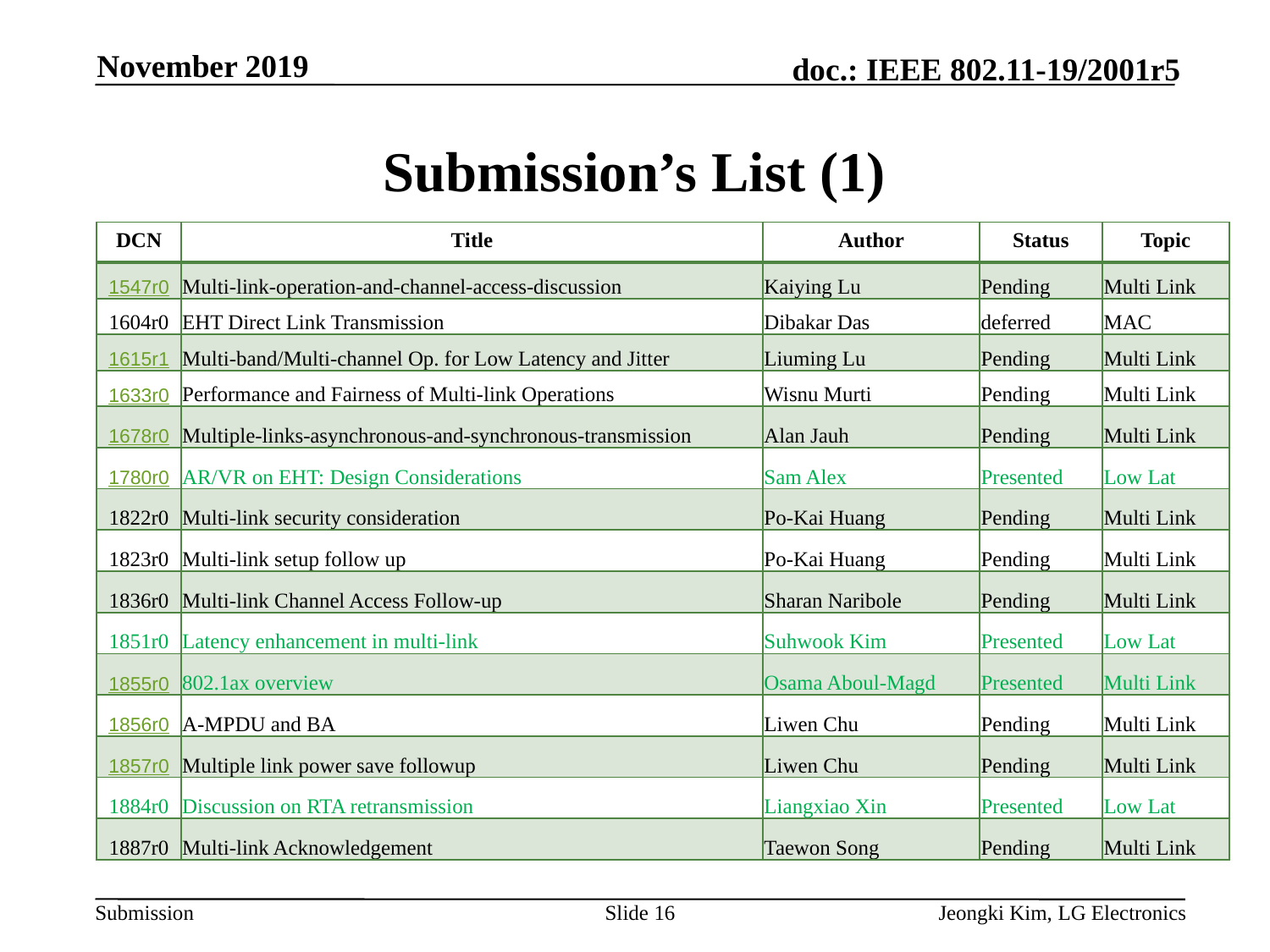

November 2019
# Submission’s List (1)
| DCN | Title | Author | Status | Topic |
| --- | --- | --- | --- | --- |
| 1547r0 | Multi-link-operation-and-channel-access-discussion | Kaiying Lu | Pending | Multi Link |
| 1604r0 | EHT Direct Link Transmission | Dibakar Das | deferred | MAC |
| 1615r1 | Multi-band/Multi-channel Op. for Low Latency and Jitter | Liuming Lu | Pending | Multi Link |
| 1633r0 | Performance and Fairness of Multi-link Operations | Wisnu Murti | Pending | Multi Link |
| 1678r0 | Multiple-links-asynchronous-and-synchronous-transmission | Alan Jauh | Pending | Multi Link |
| 1780r0 | AR/VR on EHT: Design Considerations | Sam Alex | Presented | Low Lat |
| 1822r0 | Multi-link security consideration | Po-Kai Huang | Pending | Multi Link |
| 1823r0 | Multi-link setup follow up | Po-Kai Huang | Pending | Multi Link |
| 1836r0 | Multi-link Channel Access Follow-up | Sharan Naribole | Pending | Multi Link |
| 1851r0 | Latency enhancement in multi-link | Suhwook Kim | Presented | Low Lat |
| 1855r0 | 802.1ax overview | Osama Aboul-Magd | Presented | Multi Link |
| 1856r0 | A-MPDU and BA | Liwen Chu | Pending | Multi Link |
| 1857r0 | Multiple link power save followup | Liwen Chu | Pending | Multi Link |
| 1884r0 | Discussion on RTA retransmission | Liangxiao Xin | Presented | Low Lat |
| 1887r0 | Multi-link Acknowledgement | Taewon Song | Pending | Multi Link |
Slide 16
Jeongki Kim, LG Electronics